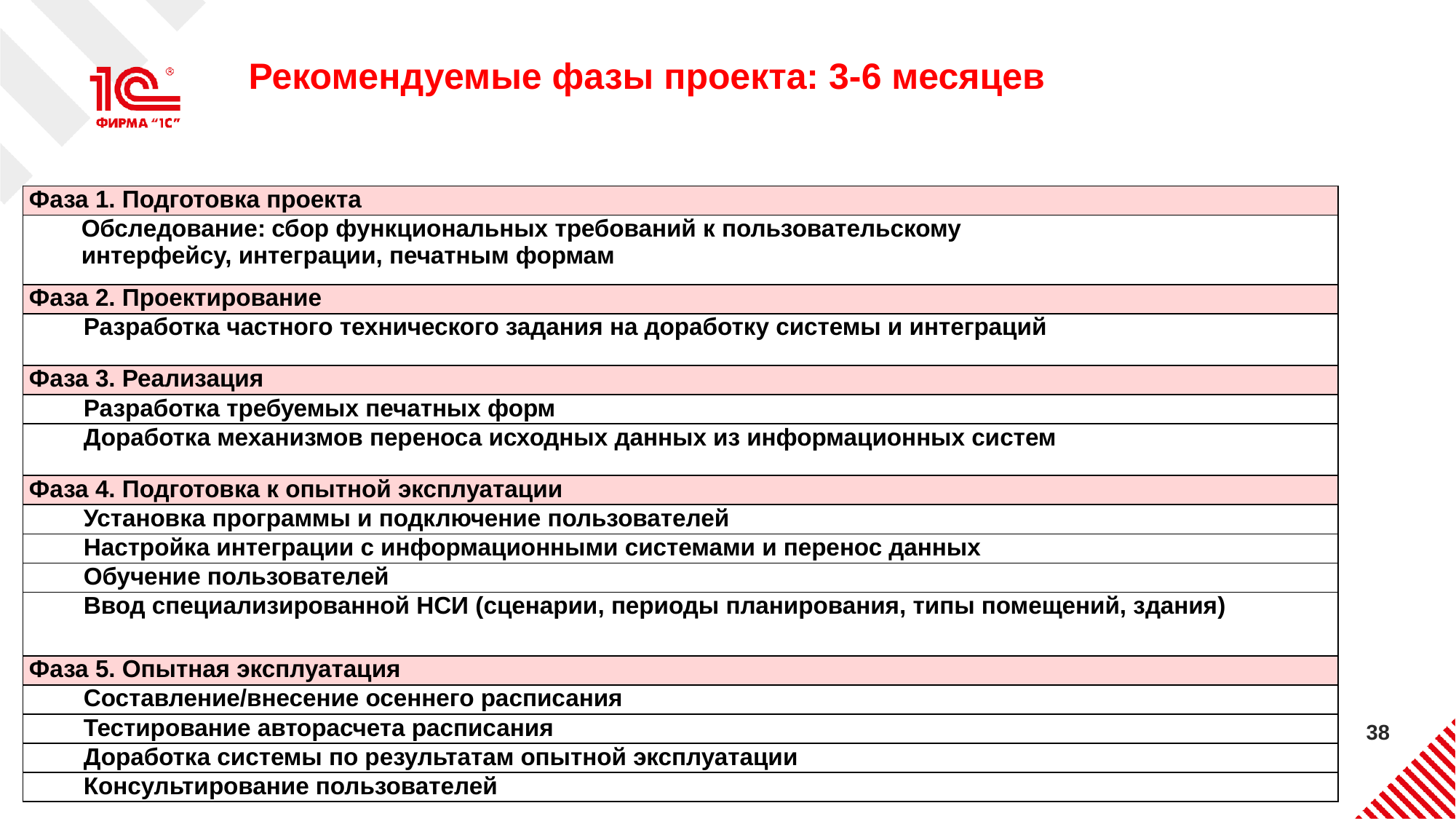

Рекомендуемые фазы проекта: 3-6 месяцев
| Фаза 1. Подготовка проекта |
| --- |
| Обследование: сбор функциональных требований к пользовательскому интерфейсу, интеграции, печатным формам |
| Фаза 2. Проектирование |
| Разработка частного технического задания на доработку системы и интеграций |
| Фаза 3. Реализация |
| Разработка требуемых печатных форм |
| Доработка механизмов переноса исходных данных из информационных систем |
| Фаза 4. Подготовка к опытной эксплуатации |
| Установка программы и подключение пользователей |
| Настройка интеграции с информационными системами и перенос данных |
| Обучение пользователей |
| Ввод специализированной НСИ (сценарии, периоды планирования, типы помещений, здания) |
| Фаза 5. Опытная эксплуатация |
| Составление/внесение осеннего расписания |
| Тестирование авторасчета расписания |
| Доработка системы по результатам опытной эксплуатации |
| Консультирование пользователей |
38